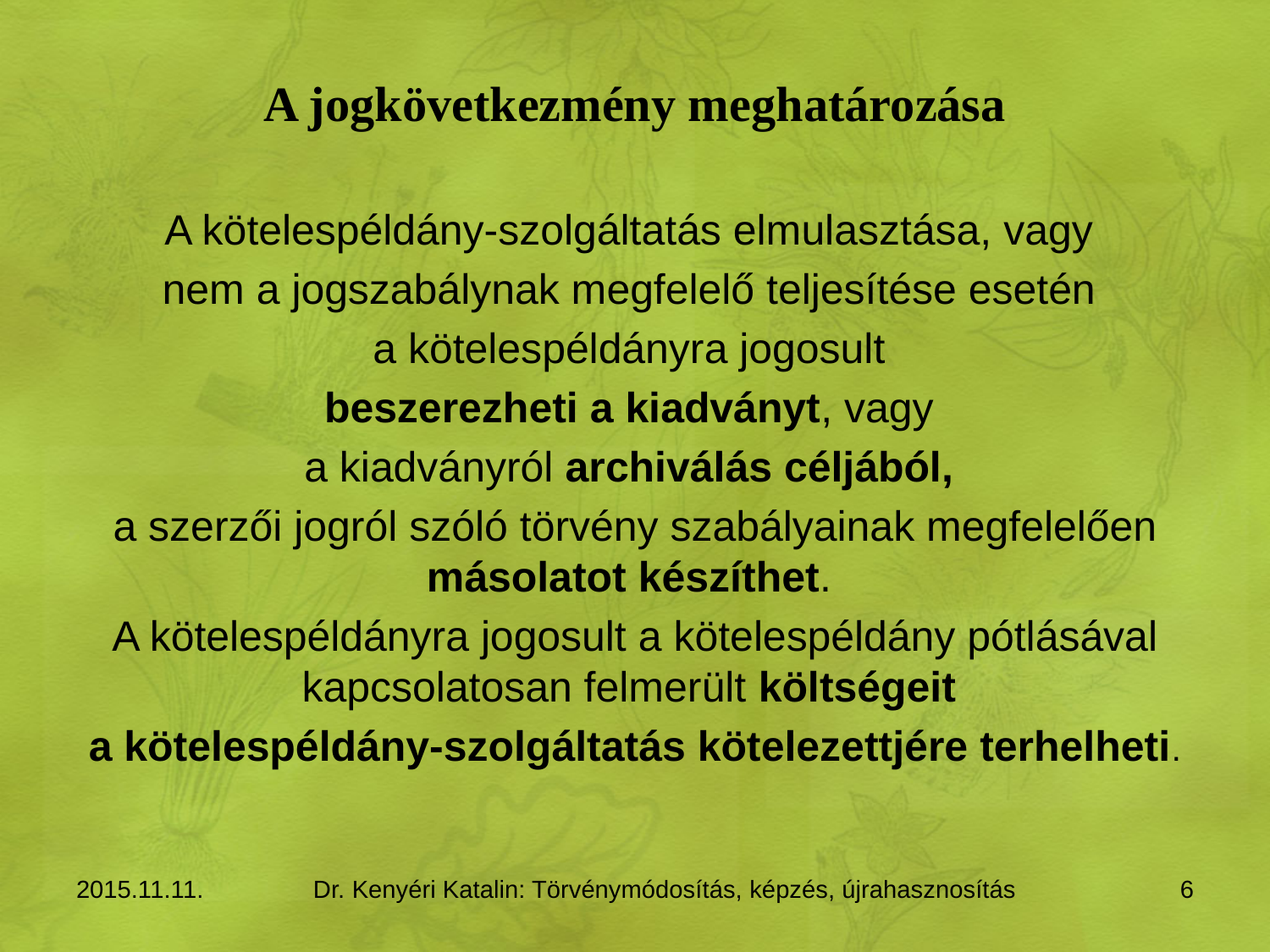

# A jogkövetkezmény meghatározása
A kötelespéldány-szolgáltatás elmulasztása, vagy
nem a jogszabálynak megfelelő teljesítése esetén
a kötelespéldányra jogosult
beszerezheti a kiadványt, vagy
a kiadványról archiválás céljából,
a szerzői jogról szóló törvény szabályainak megfelelően másolatot készíthet.
A kötelespéldányra jogosult a kötelespéldány pótlásával kapcsolatosan felmerült költségeit
a kötelespéldány-szolgáltatás kötelezettjére terhelheti.
2015.11.11.
Dr. Kenyéri Katalin: Törvénymódosítás, képzés, újrahasznosítás
6